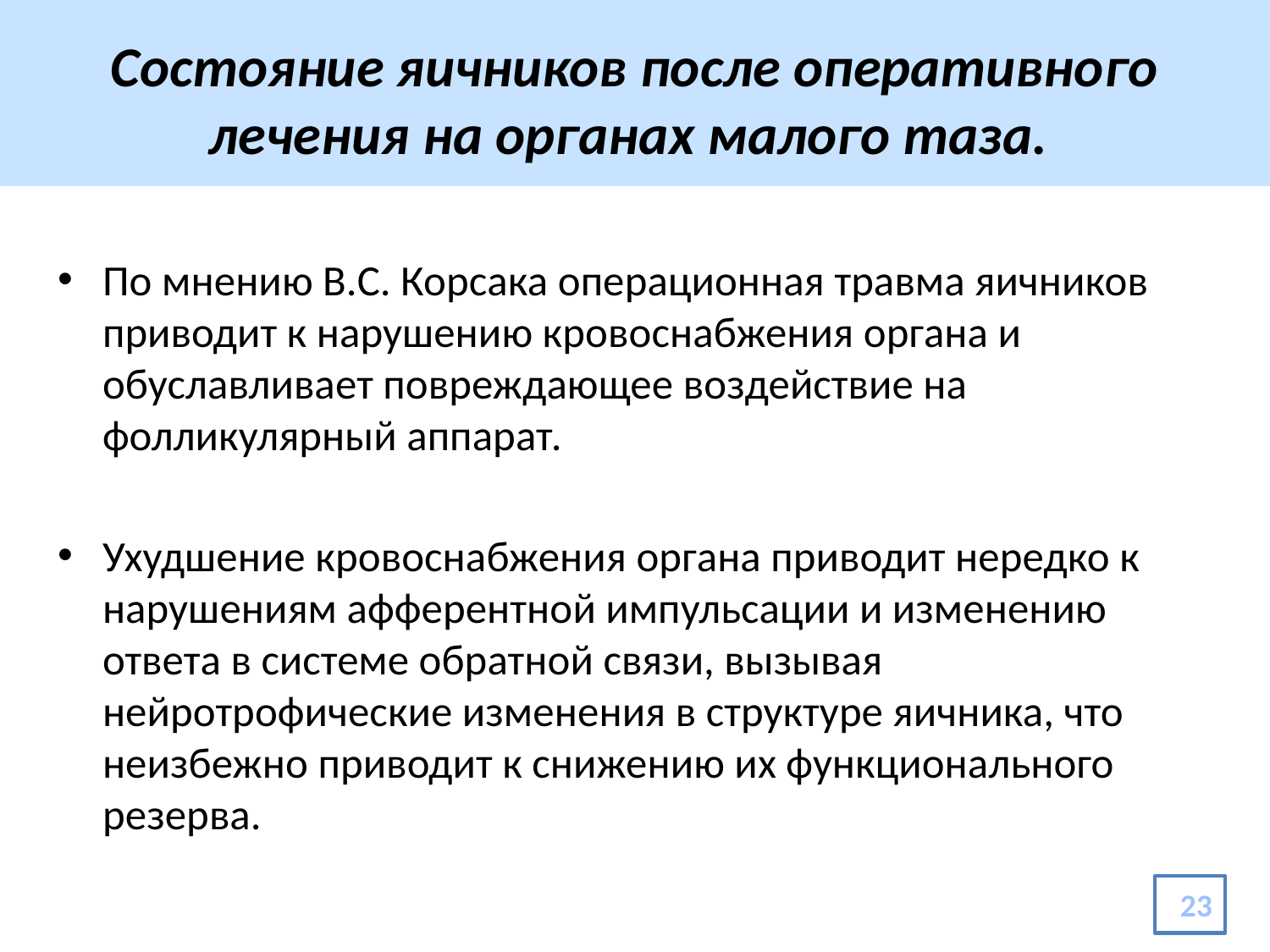

# Состояние яичников после оперативного лечения на органах малого таза.
По мнению В.С. Корсака операционная травма яичников приводит к нарушению кровоснабжения органа и обуславливает повреждающее воздействие на фолликулярный аппарат.

Ухудшение кровоснабжения органа приводит нередко к нарушениям афферентной импульсации и изменению ответа в системе обратной связи, вызывая нейротрофические изменения в структуре яичника, что неизбежно приводит к снижению их функционального резерва.
23
34